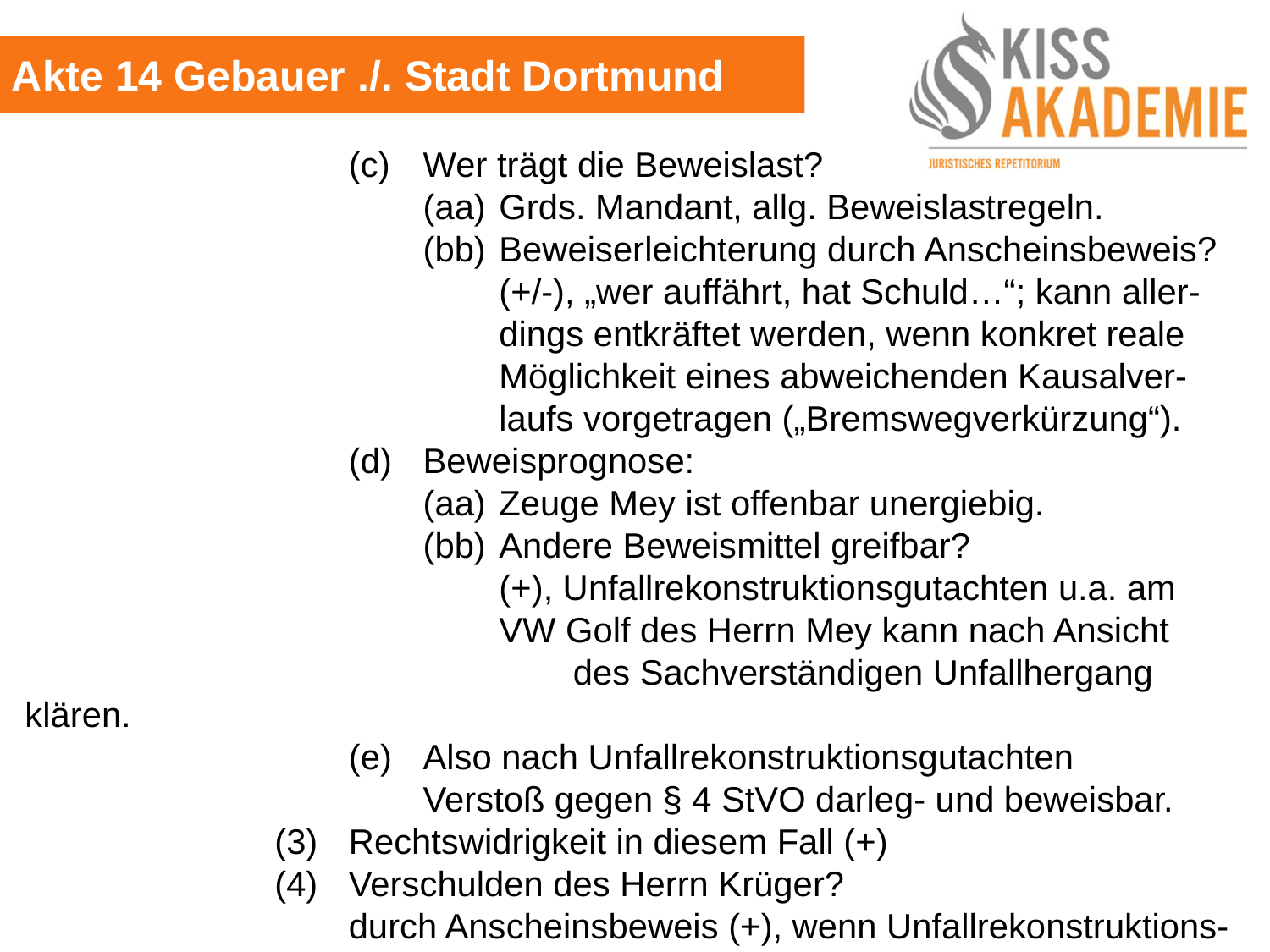

Akte 14 Gebauer ./. Stadt Dortmund

					(c)	Wer trägt die Beweislast?
						(aa)	Grds. Mandant, allg. Beweislastregeln.
						(bb)	Beweiserleichterung durch Anscheinsbeweis?
							(+/-), „wer auffährt, hat Schuld…“; kann aller-							dings entkräftet werden, wenn konkret reale							Möglichkeit eines abweichenden Kausalver-							laufs vorgetragen („Bremswegverkürzung“).
					(d)	Beweisprognose:
						(aa)	Zeuge Mey ist offenbar unergiebig.
						(bb)	Andere Beweismittel greifbar?
							(+), Unfallrekonstruktionsgutachten u.a. am							VW Golf des Herrn Mey kann nach Ansicht								des Sachverständigen Unfallhergang klären.
					(e)	Also nach Unfallrekonstruktionsgutachten							Verstoß gegen § 4 StVO darleg- und beweisbar.
				(3)	Rechtswidrigkeit in diesem Fall (+)
				(4)	Verschulden des Herrn Krüger?
					durch Anscheinsbeweis (+), wenn Unfallrekonstruktions-					gutachten Verstoß gegen § 4 StVO ergibt.